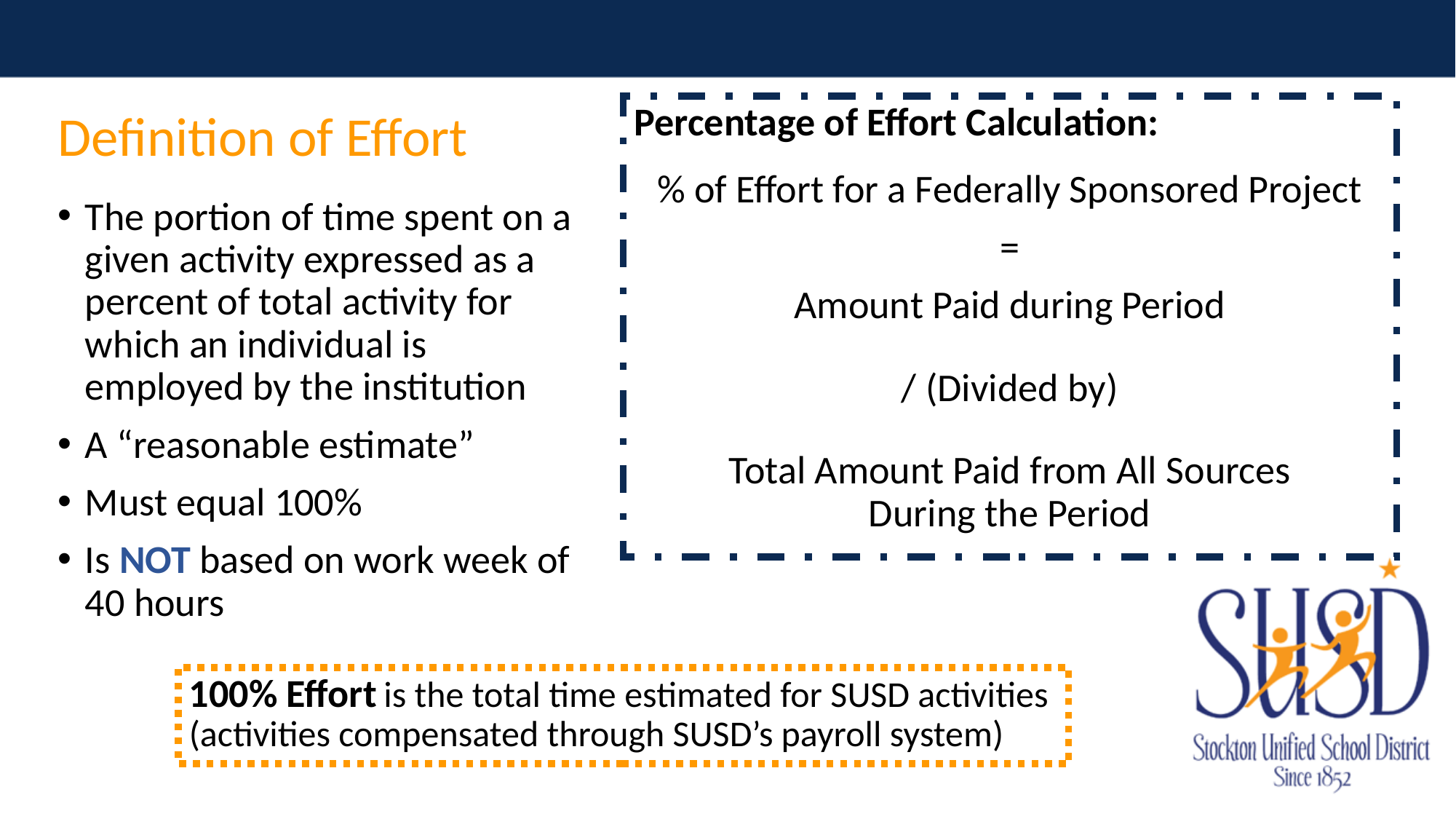

Definition of Effort

Percentage of Effort Calculation:

% of Effort for a Federally Sponsored Project
=
Amount Paid during Period

/ (Divided by)

Total Amount Paid from All Sources
During the Period
The portion of time spent on a given activity expressed as a percent of total activity for which an individual is employed by the institution
A “reasonable estimate”
Must equal 100%
Is NOT based on work week of 40 hours
100% Effort is the total time estimated for SUSD activities (activities compensated through SUSD’s payroll system)